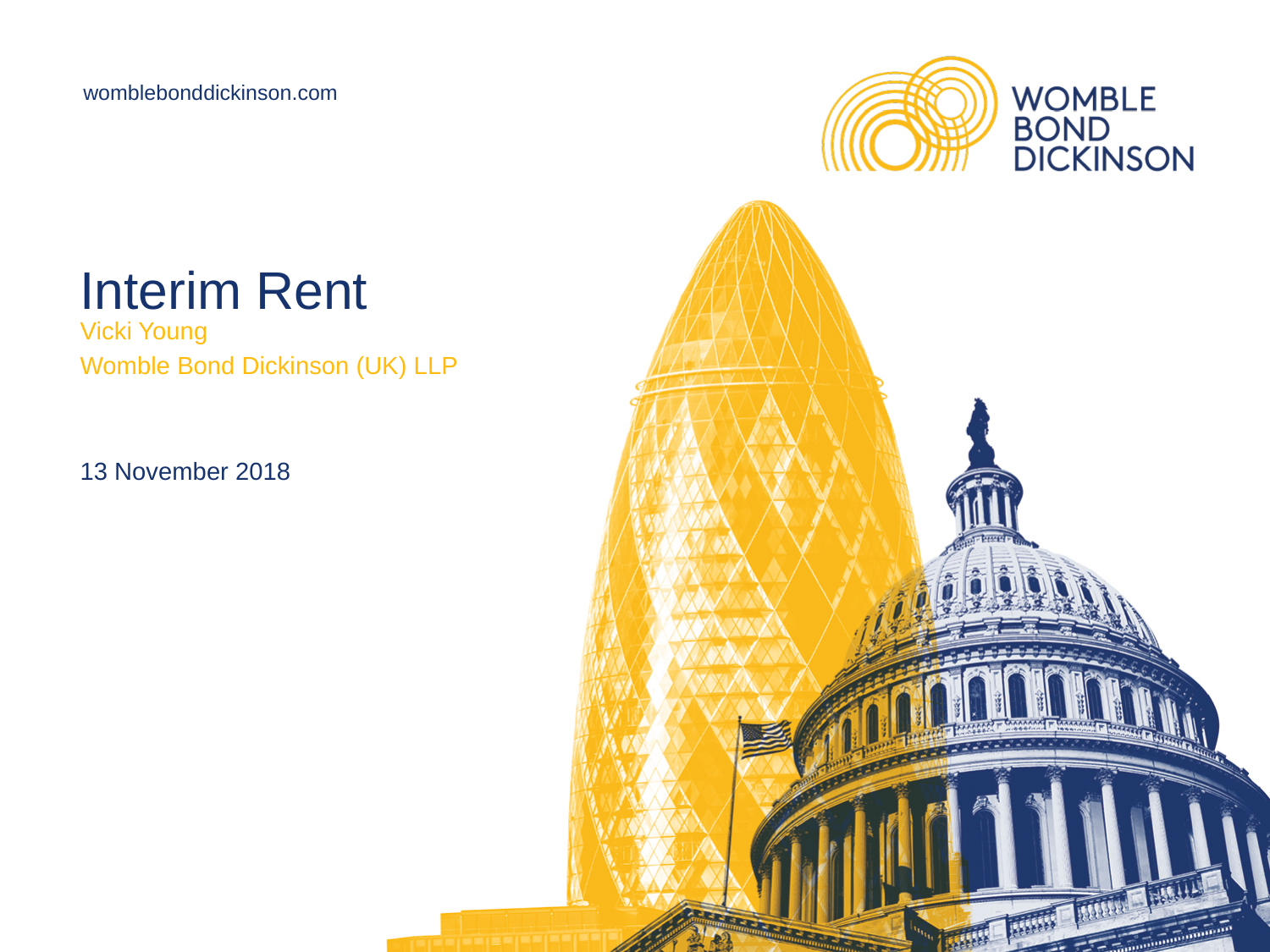

# Interim Rent
Vicki Young
Womble Bond Dickinson (UK) LLP
13 November 2018